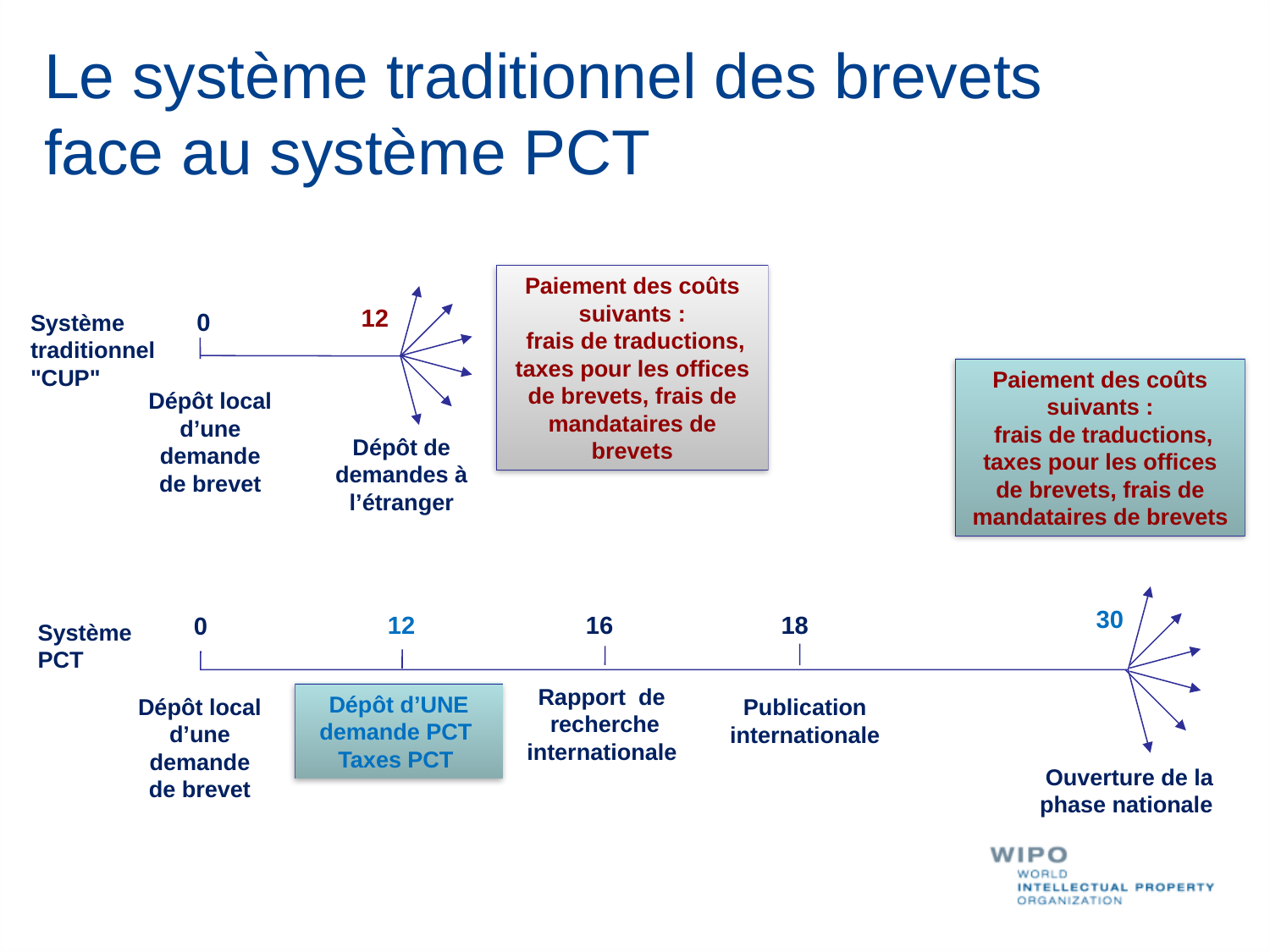

Le système traditionnel des brevets
face au système PCT

Paiement des coûts suivants :
 frais de traductions, taxes pour les offices de brevets, frais de mandataires de brevets

12
0
Système traditionnel
"CUP"

Paiement des coûts suivants :
 frais de traductions, taxes pour les offices de brevets, frais de mandataires de brevets
Dépôt local d’une demande de brevet
Dépôt de demandes à l’étranger

30
12
0
16
18
Système PCT

Rapport  de
recherche
internationale

Dépôt d’UNE demande PCT
Taxes PCT
Dépôt local d’une demande de brevet
Publication internationale

Ouverture de la phase nationale